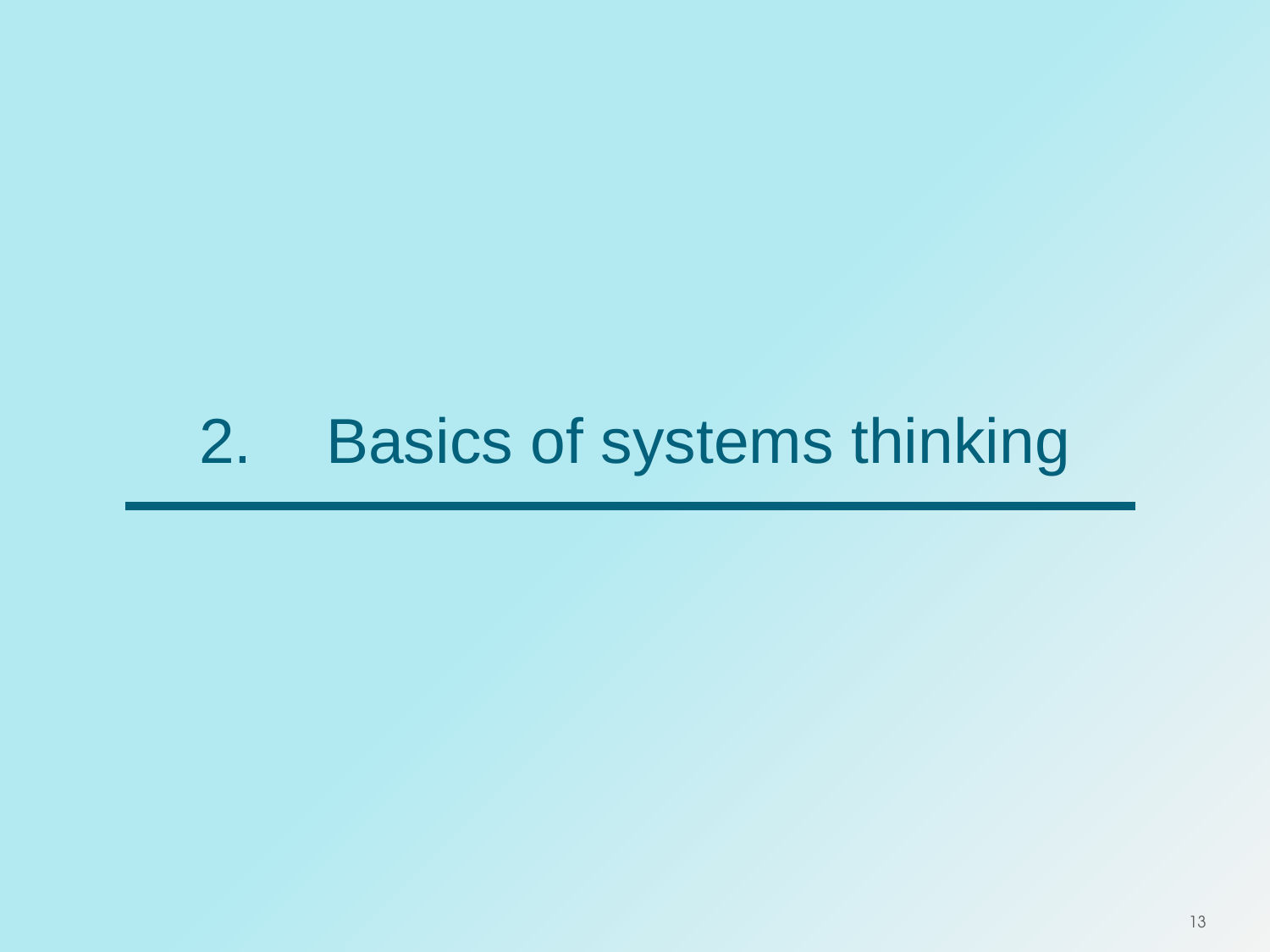

# 2.	Basics of systems thinking
13